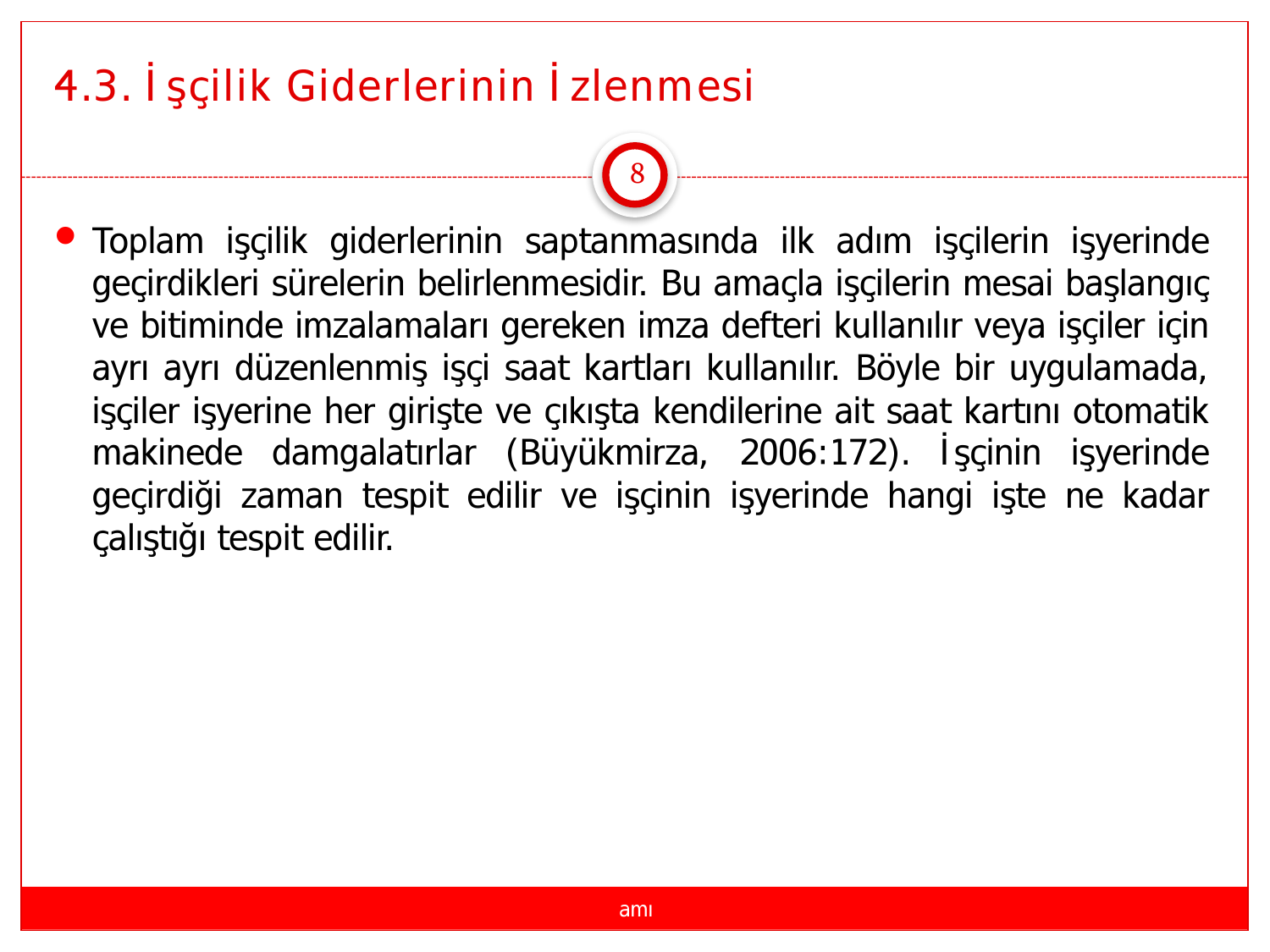

# 4.3. İşçilik Giderlerinin İzlenmesi
8
Toplam işçilik giderlerinin saptanmasında ilk adım işçilerin işyerinde geçirdikleri sürelerin belirlenmesidir. Bu amaçla işçilerin mesai başlangıç ve bitiminde imzalamaları gereken imza defteri kullanılır veya işçiler için ayrı ayrı düzenlenmiş işçi saat kartları kullanılır. Böyle bir uygulamada, işçiler işyerine her girişte ve çıkışta kendilerine ait saat kartını otomatik makinede damgalatırlar (Büyükmirza, 2006:172). İşçinin işyerinde geçirdiği zaman tespit edilir ve işçinin işyerinde hangi işte ne kadar çalıştığı tespit edilir.
amı